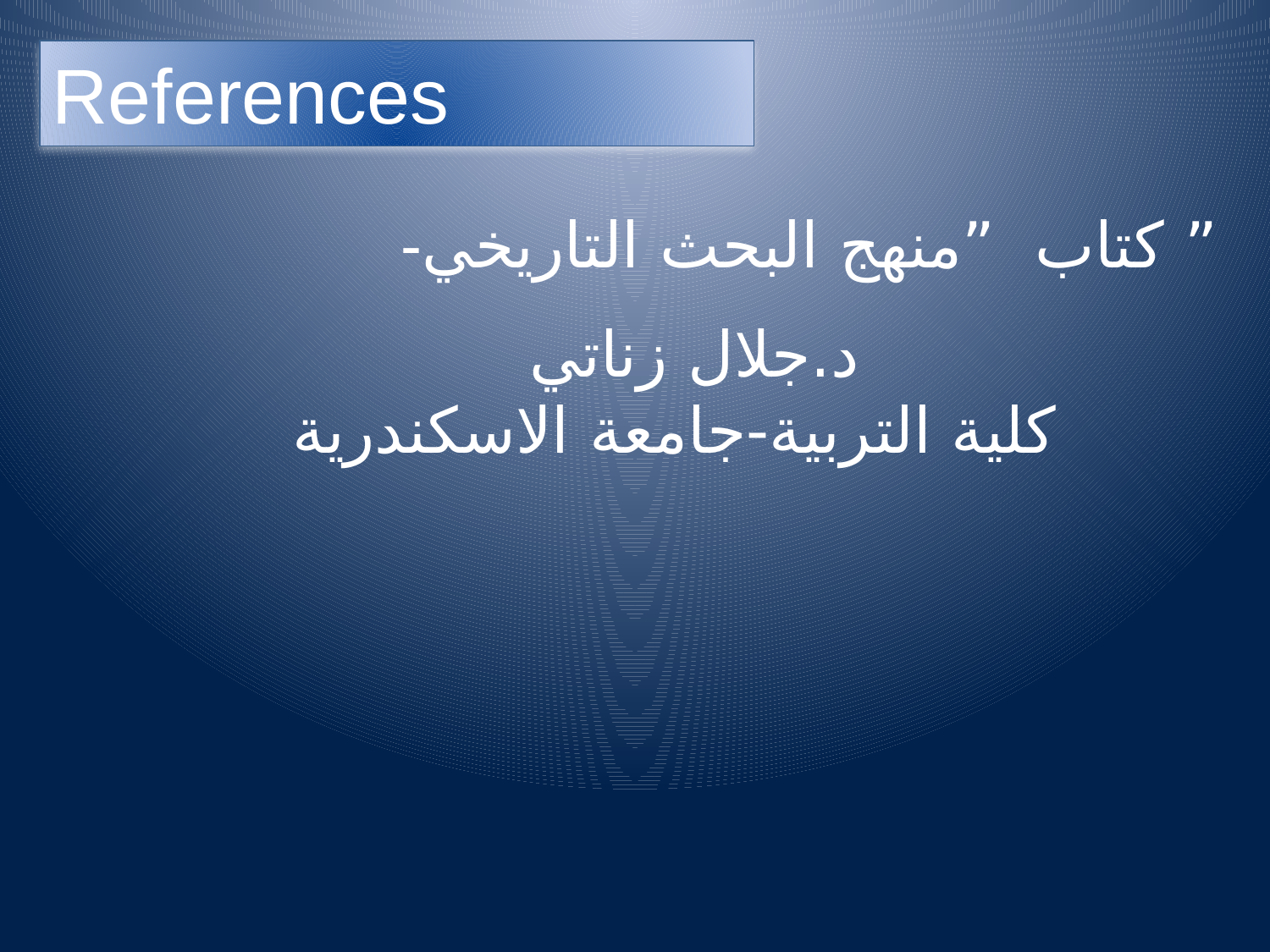

References
-كتاب  ”منهج البحث التاريخي ”
د.جلال زناتي
كلية التربية-جامعة الاسكندرية